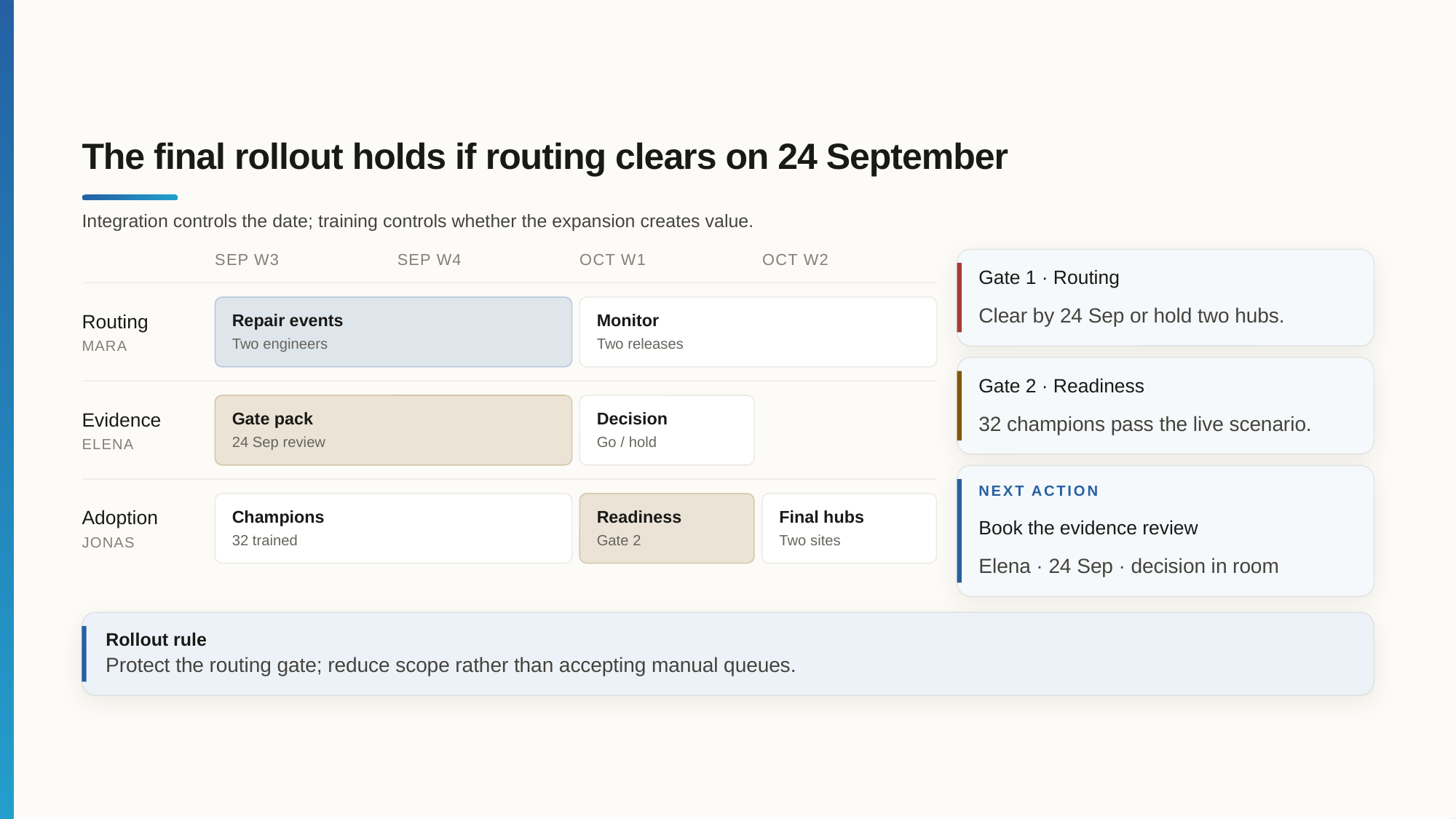

The final rollout holds if routing clears on 24 September

Integration controls the date; training controls whether the expansion creates value.
SEP W3
SEP W4
OCT W1
OCT W2

Gate 1 · Routing

Clear by 24 Sep or hold two hubs.
Routing
Repair events
Monitor
Two engineers
Two releases
MARA

Gate 2 · Readiness

Evidence
Gate pack
Decision
32 champions pass the live scenario.
24 Sep review
Go / hold
ELENA

NEXT ACTION

Adoption
Champions
Readiness
Final hubs
Book the evidence review
32 trained
Gate 2
Two sites
JONAS
Elena · 24 Sep · decision in room

Rollout rule
Protect the routing gate; reduce scope rather than accepting manual queues.